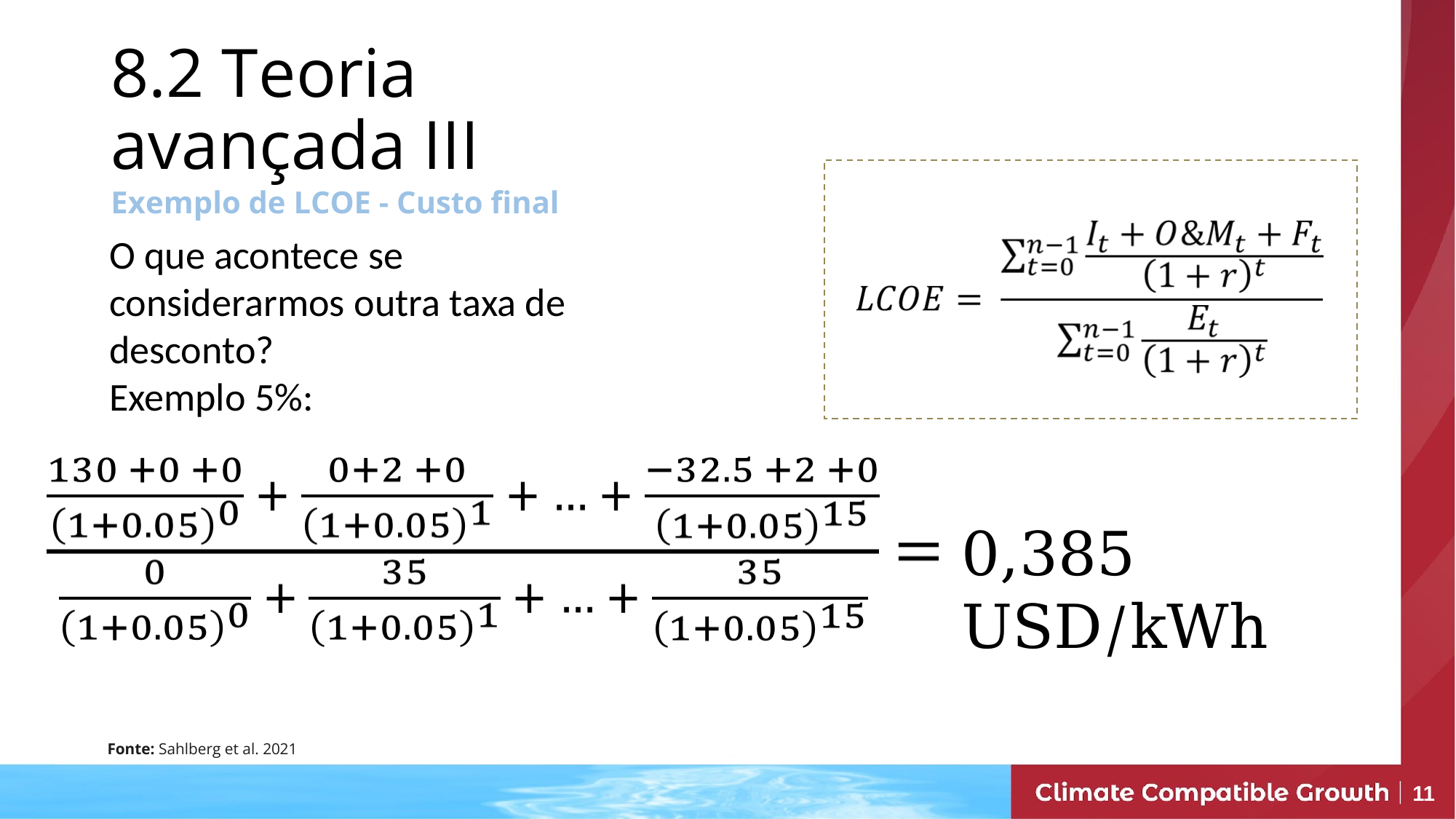

8.2 Teoria avançada III

Exemplo de LCOE - Custo final

O que acontece se considerarmos outra taxa de desconto?
Exemplo 5%:

0,385 USD/kWh

Fonte: Sahlberg et al. 2021